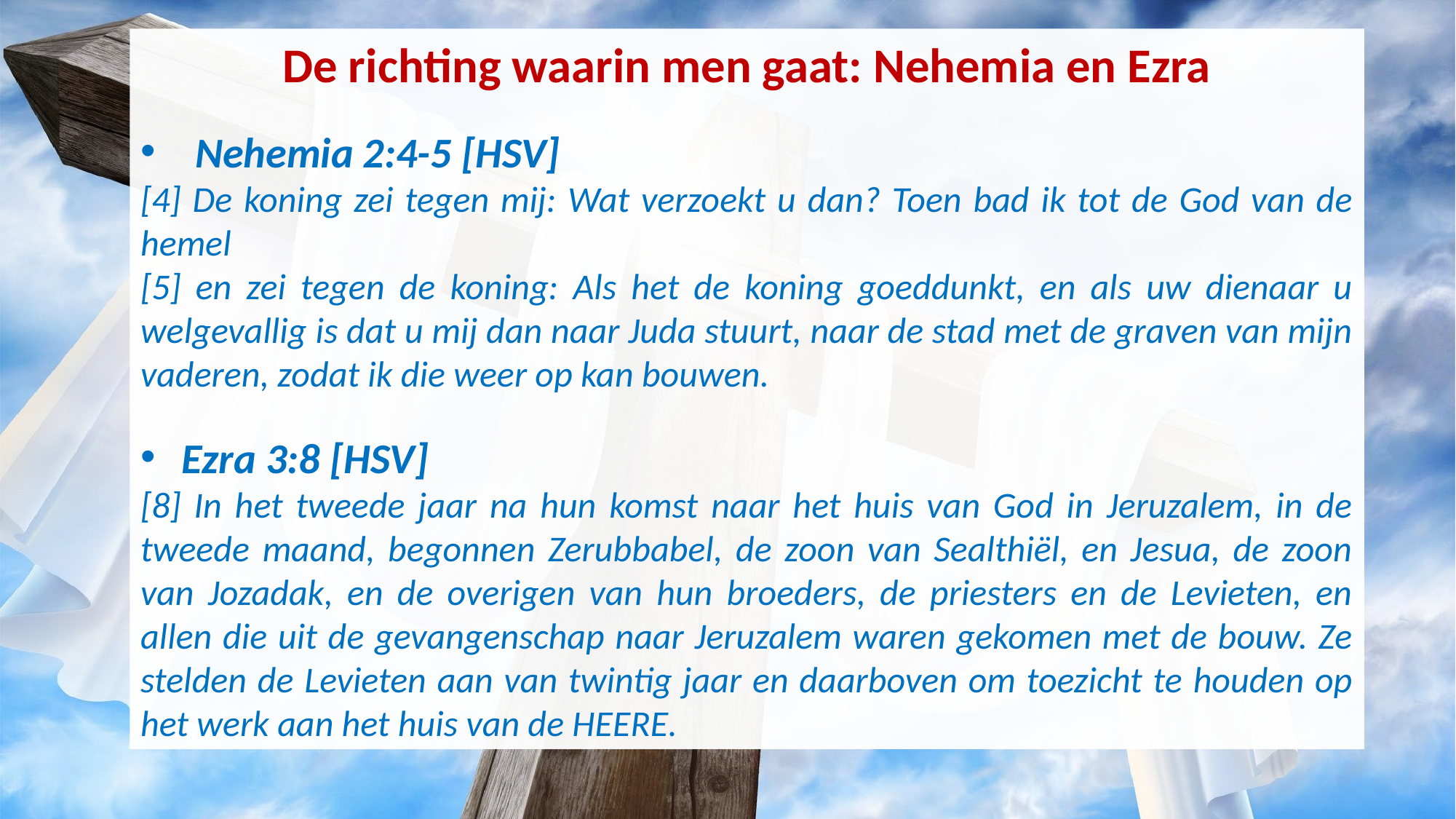

De richting waarin men gaat: Nehemia en Ezra

Nehemia 2:4-5 [HSV]
[4] De koning zei tegen mij: Wat verzoekt u dan? Toen bad ik tot de God van de hemel
[5] en zei tegen de koning: Als het de koning goeddunkt, en als uw dienaar u welgevallig is dat u mij dan naar Juda stuurt, naar de stad met de graven van mijn vaderen, zodat ik die weer op kan bouwen.

Ezra 3:8 [HSV]
[8] In het tweede jaar na hun komst naar het huis van God in Jeruzalem, in de tweede maand, begonnen Zerubbabel, de zoon van Sealthiël, en Jesua, de zoon van Jozadak, en de overigen van hun broeders, de priesters en de Levieten, en allen die uit de gevangenschap naar Jeruzalem waren gekomen met de bouw. Ze stelden de Levieten aan van twintig jaar en daarboven om toezicht te houden op het werk aan het huis van de HEERE.